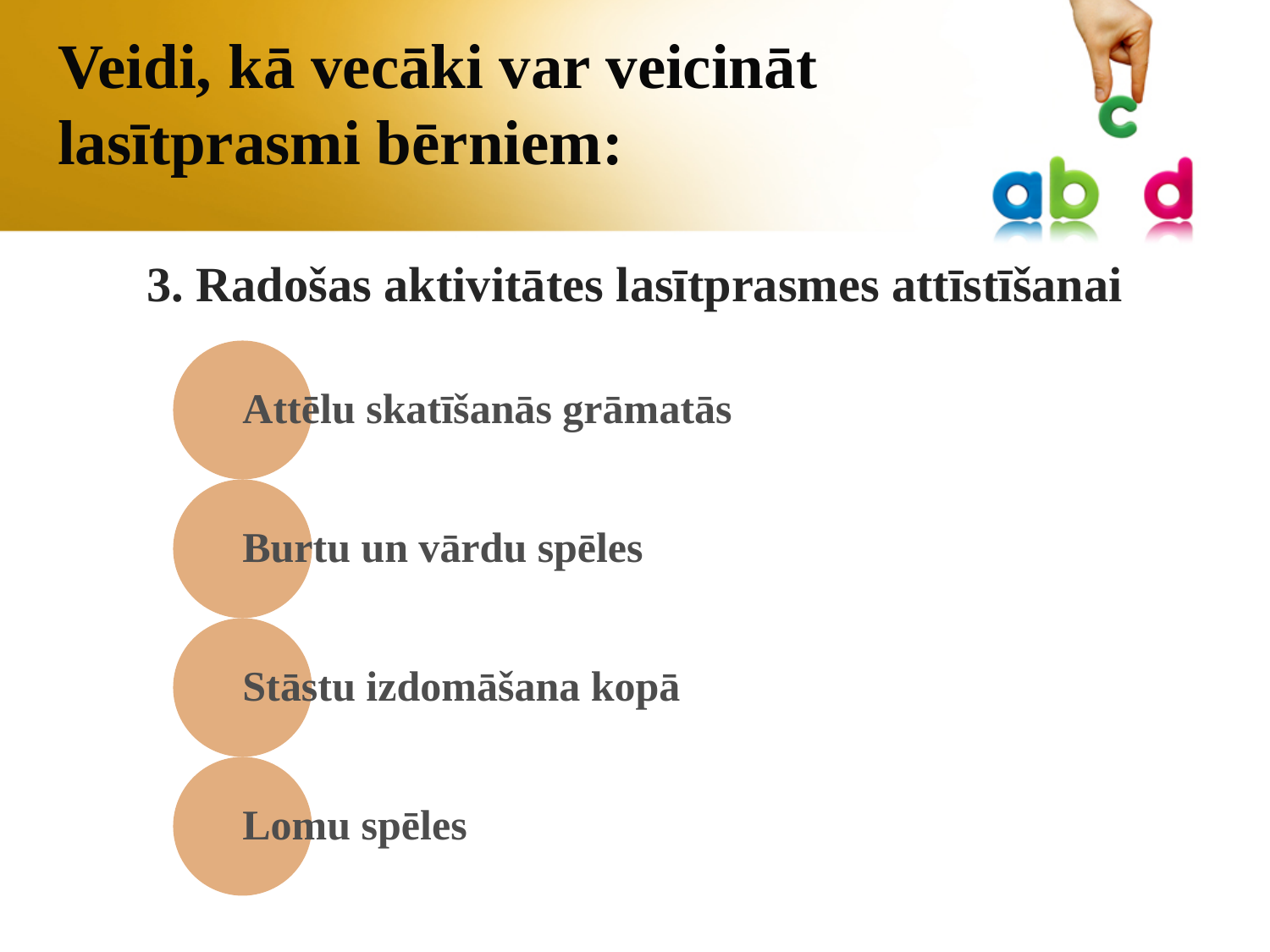

# Veidi, kā vecāki var veicināt lasītprasmi bērniem:
3. Radošas aktivitātes lasītprasmes attīstīšanai

Attēlu skatīšanās grāmatās
Burtu un vārdu spēles
Stāstu izdomāšana kopā
Lomu spēles